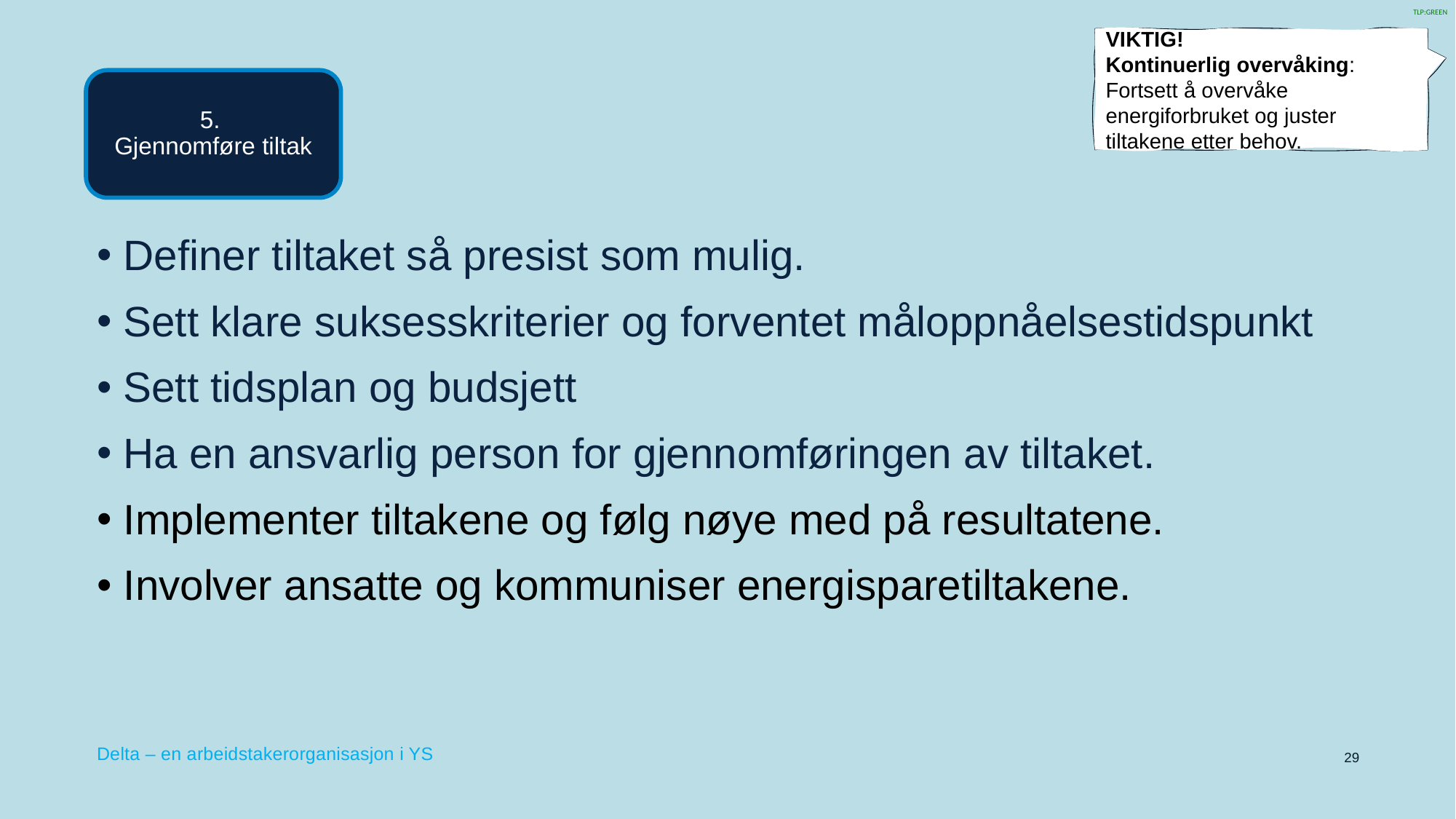

VIKTIG!
Kontinuerlig overvåking: Fortsett å overvåke energiforbruket og juster tiltakene etter behov.
#
5.
Gjennomføre tiltak
Definer tiltaket så presist som mulig.
Sett klare suksesskriterier og forventet måloppnåelsestidspunkt
Sett tidsplan og budsjett
Ha en ansvarlig person for gjennomføringen av tiltaket.
Implementer tiltakene og følg nøye med på resultatene.
Involver ansatte og kommuniser energisparetiltakene.

29
Delta – en arbeidstakerorganisasjon i YS